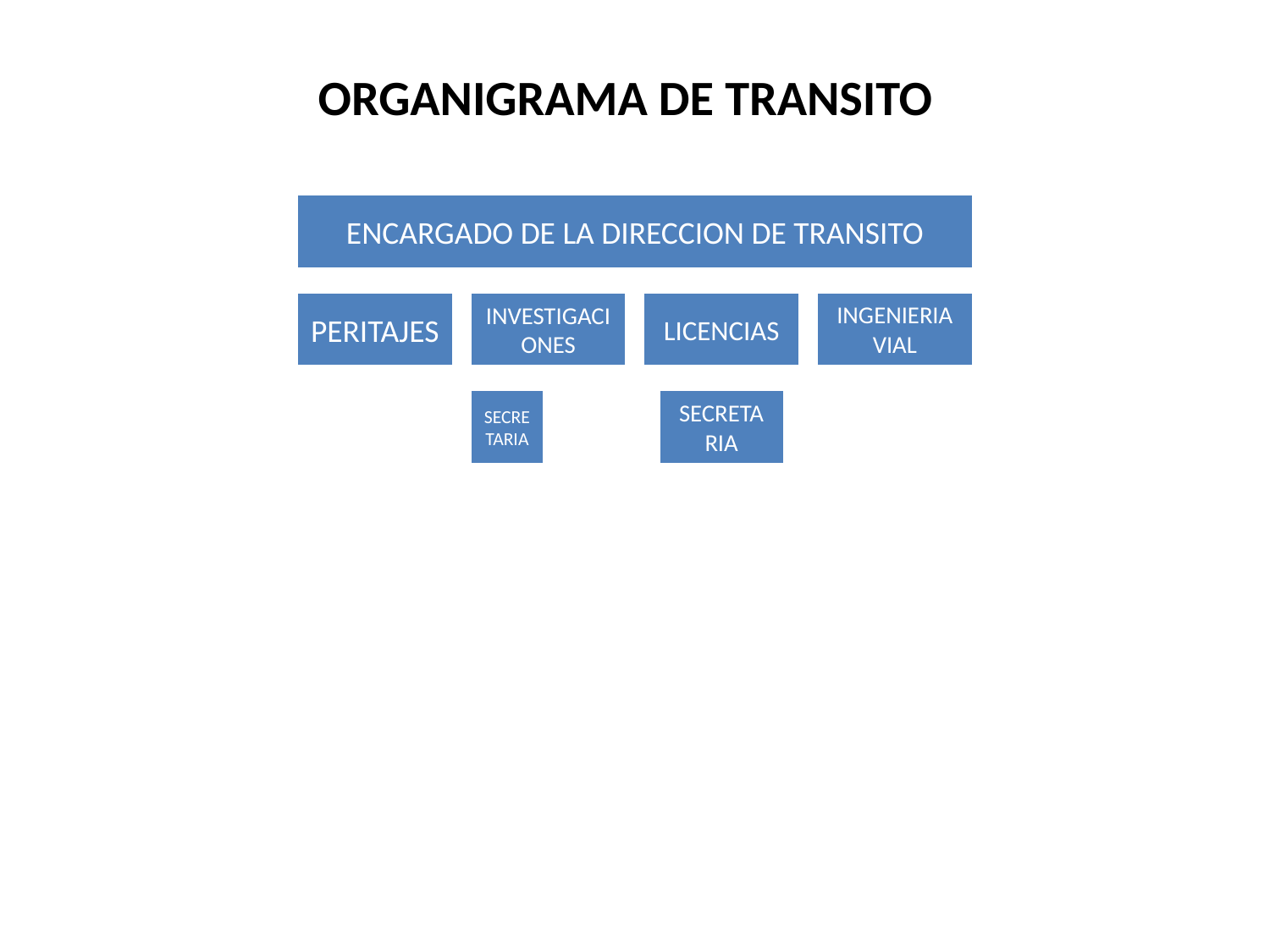

ORGANIGRAMA DE TRANSITO
ENCARGADO DE LA DIRECCION DE TRANSITO
PERITAJES
INVESTIGACIONES
LICENCIAS
INGENIERIA VIAL
SECRETARIA
SECRETARIA
SECRETARIA